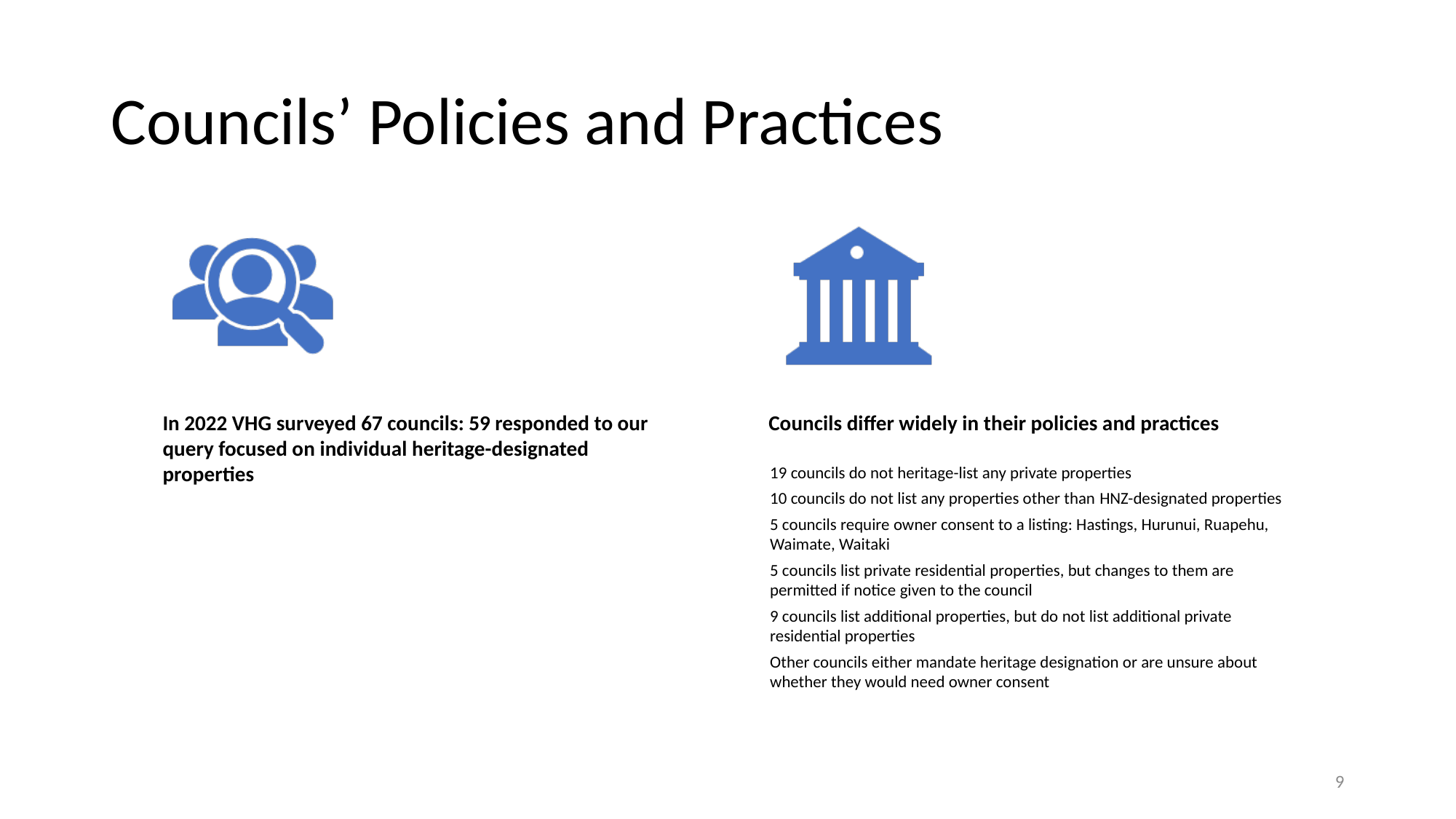

# Councils’ Policies and Practices
In 2022 VHG surveyed 67 councils: 59 responded to our query focused on individual heritage-designated properties
Councils differ widely in their policies and practices
19 councils do not heritage-list any private properties
10 councils do not list any properties other than HNZ-designated properties
5 councils require owner consent to a listing: Hastings, Hurunui, Ruapehu, Waimate, Waitaki
5 councils list private residential properties, but changes to them are permitted if notice given to the council
9 councils list additional properties, but do not list additional private residential properties
Other councils either mandate heritage designation or are unsure about whether they would need owner consent
9